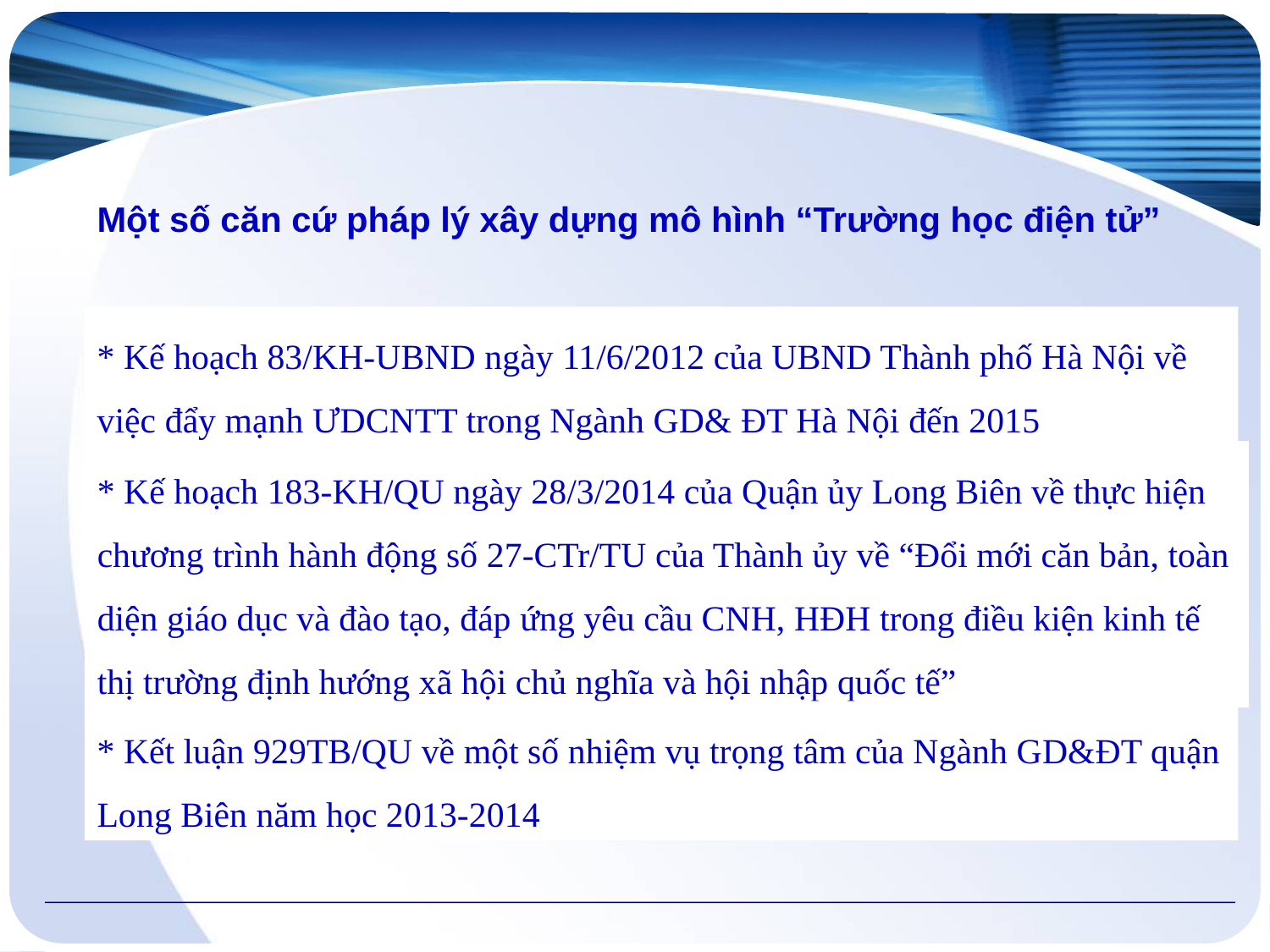

Một số căn cứ pháp lý xây dựng mô hình “Trường học điện tử”
* Kế hoạch 83/KH-UBND ngày 11/6/2012 của UBND Thành phố Hà Nội về việc đẩy mạnh ƯDCNTT trong Ngành GD& ĐT Hà Nội đến 2015
* Kế hoạch 183-KH/QU ngày 28/3/2014 của Quận ủy Long Biên về thực hiện chương trình hành động số 27-CTr/TU của Thành ủy về “Đổi mới căn bản, toàn diện giáo dục và đào tạo, đáp ứng yêu cầu CNH, HĐH trong điều kiện kinh tế thị trường định hướng xã hội chủ nghĩa và hội nhập quốc tế”
* Kết luận 929TB/QU về một số nhiệm vụ trọng tâm của Ngành GD&ĐT quận Long Biên năm học 2013-2014